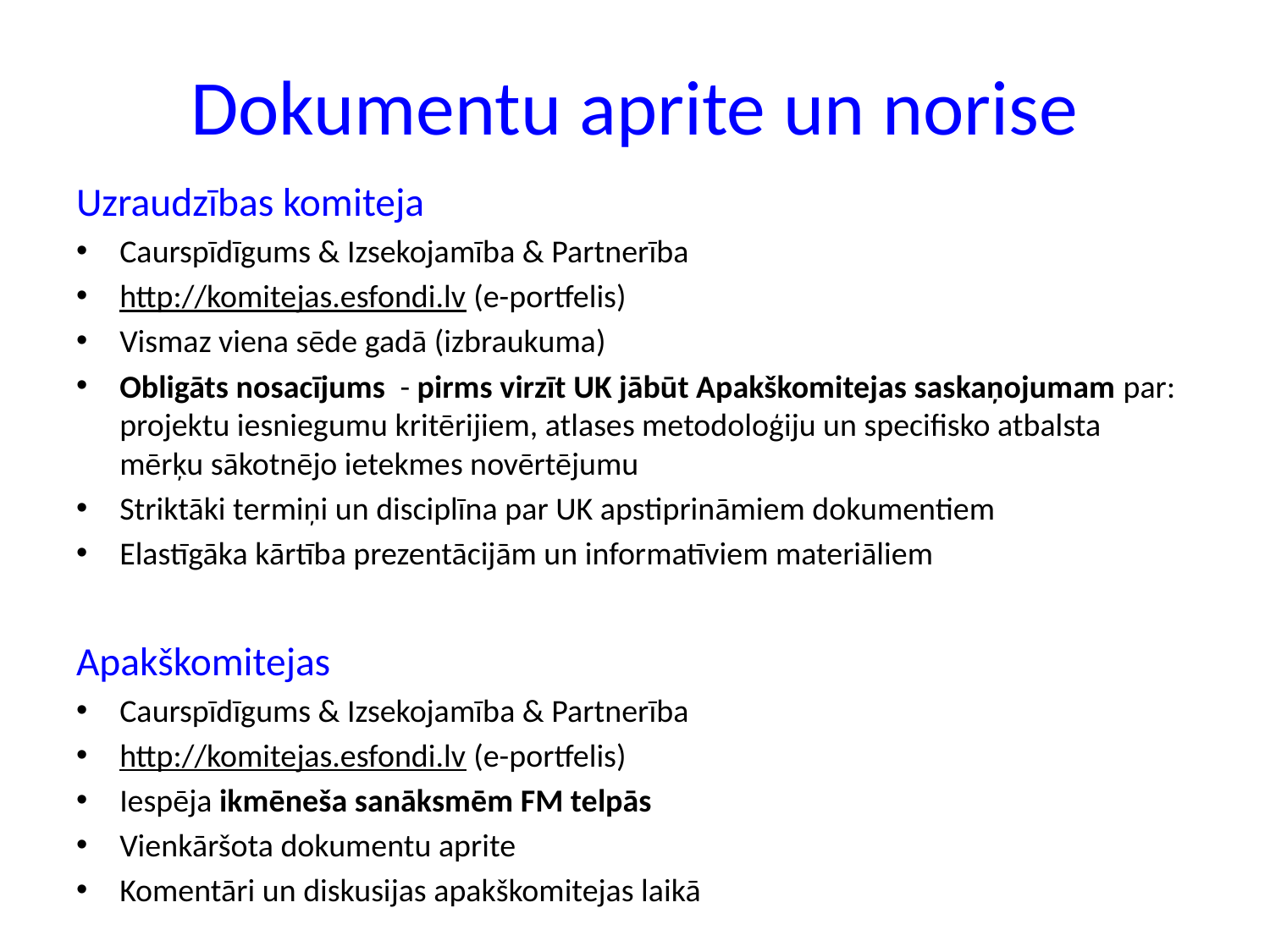

# Dokumentu aprite un norise
Uzraudzības komiteja
Caurspīdīgums & Izsekojamība & Partnerība
http://komitejas.esfondi.lv (e-portfelis)
Vismaz viena sēde gadā (izbraukuma)
Obligāts nosacījums  - pirms virzīt UK jābūt Apakškomitejas saskaņojumam par:  projektu iesniegumu kritērijiem, atlases metodoloģiju un specifisko atbalsta mērķu sākotnējo ietekmes novērtējumu
Striktāki termiņi un disciplīna par UK apstiprināmiem dokumentiem
Elastīgāka kārtība prezentācijām un informatīviem materiāliem

Apakškomitejas
Caurspīdīgums & Izsekojamība & Partnerība
http://komitejas.esfondi.lv (e-portfelis)
Iespēja ikmēneša sanāksmēm FM telpās
Vienkāršota dokumentu aprite
Komentāri un diskusijas apakškomitejas laikā